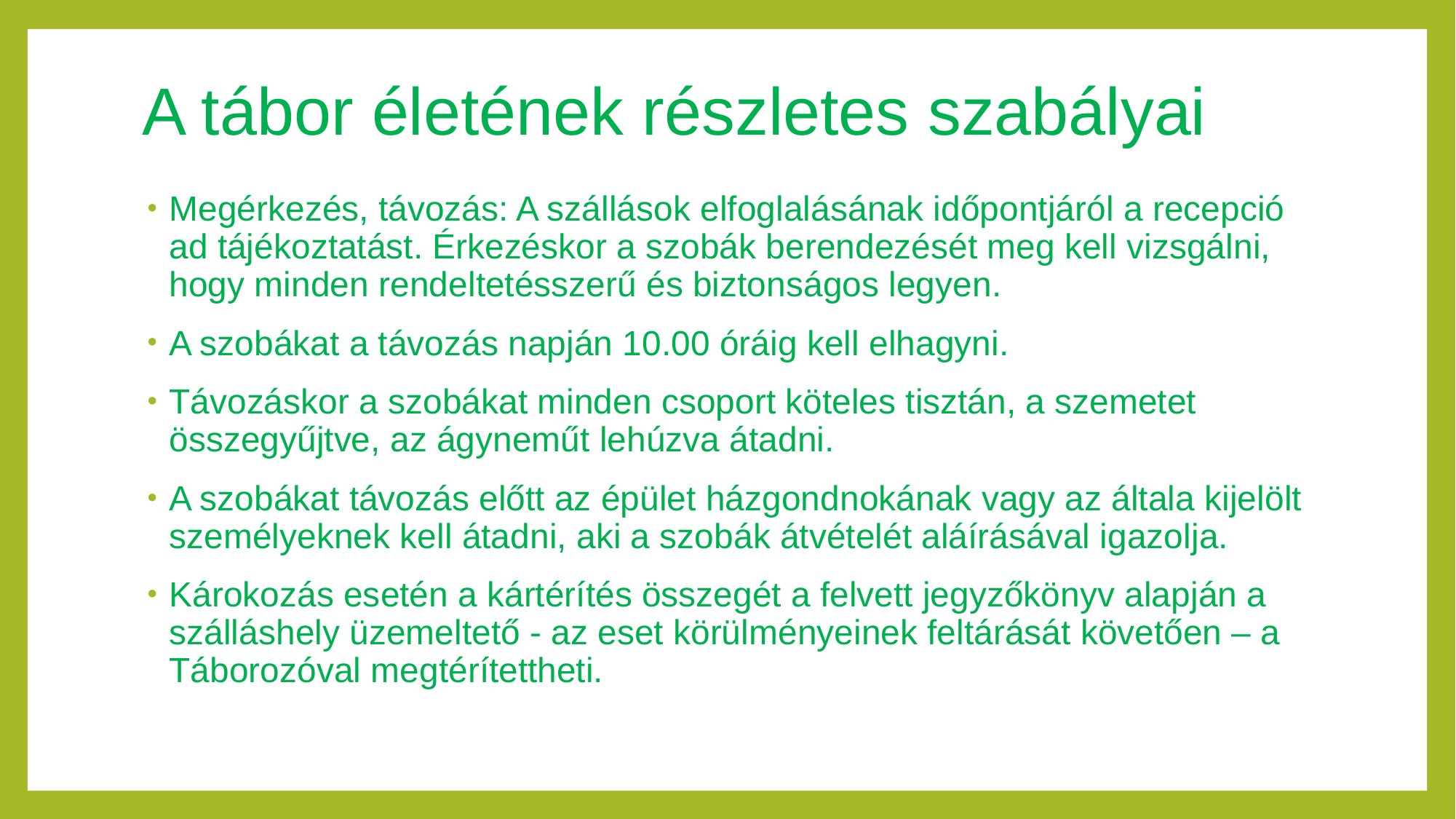

# A tábor életének részletes szabályai
Megérkezés, távozás: A szállások elfoglalásának időpontjáról a recepció ad tájékoztatást. Érkezéskor a szobák berendezését meg kell vizsgálni, hogy minden rendeltetésszerű és biztonságos legyen.
A szobákat a távozás napján 10.00 óráig kell elhagyni.
Távozáskor a szobákat minden csoport köteles tisztán, a szemetet összegyűjtve, az ágyneműt lehúzva átadni.
A szobákat távozás előtt az épület házgondnokának vagy az általa kijelölt személyeknek kell átadni, aki a szobák átvételét aláírásával igazolja.
Károkozás esetén a kártérítés összegét a felvett jegyzőkönyv alapján a szálláshely üzemeltető - az eset körülményeinek feltárását követően – a Táborozóval megtérítettheti.